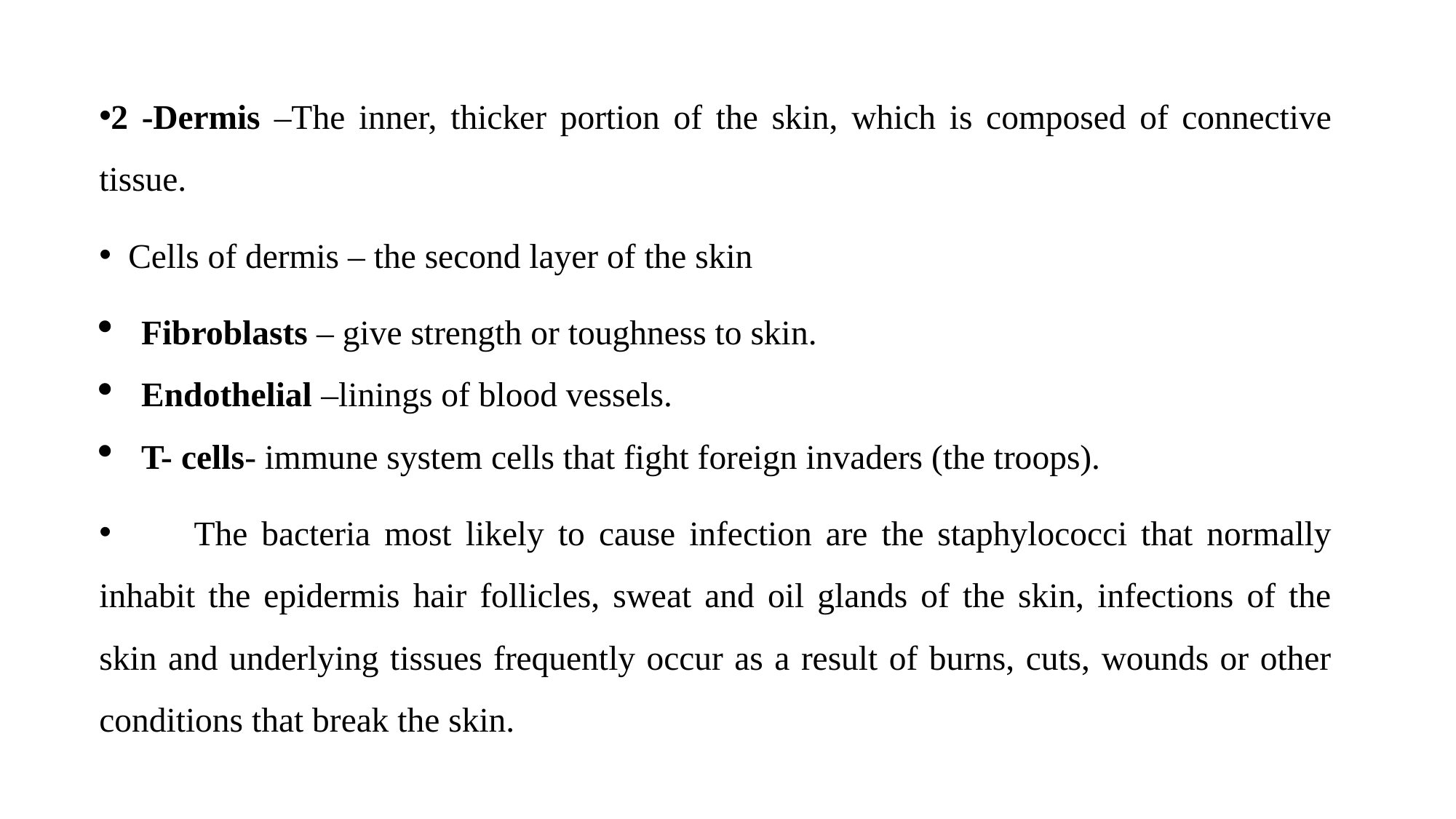

2 -Dermis –The inner, thicker portion of the skin, which is composed of connective tissue.
  Cells of dermis – the second layer of the skin
Fibroblasts – give strength or toughness to skin.
Endothelial –linings of blood vessels.
T- cells- immune system cells that fight foreign invaders (the troops).
      The bacteria most likely to cause infection are the staphylococci that normally inhabit the epidermis hair follicles, sweat and oil glands of the skin, infections of the skin and underlying tissues frequently occur as a result of burns, cuts, wounds or other conditions that break the skin.